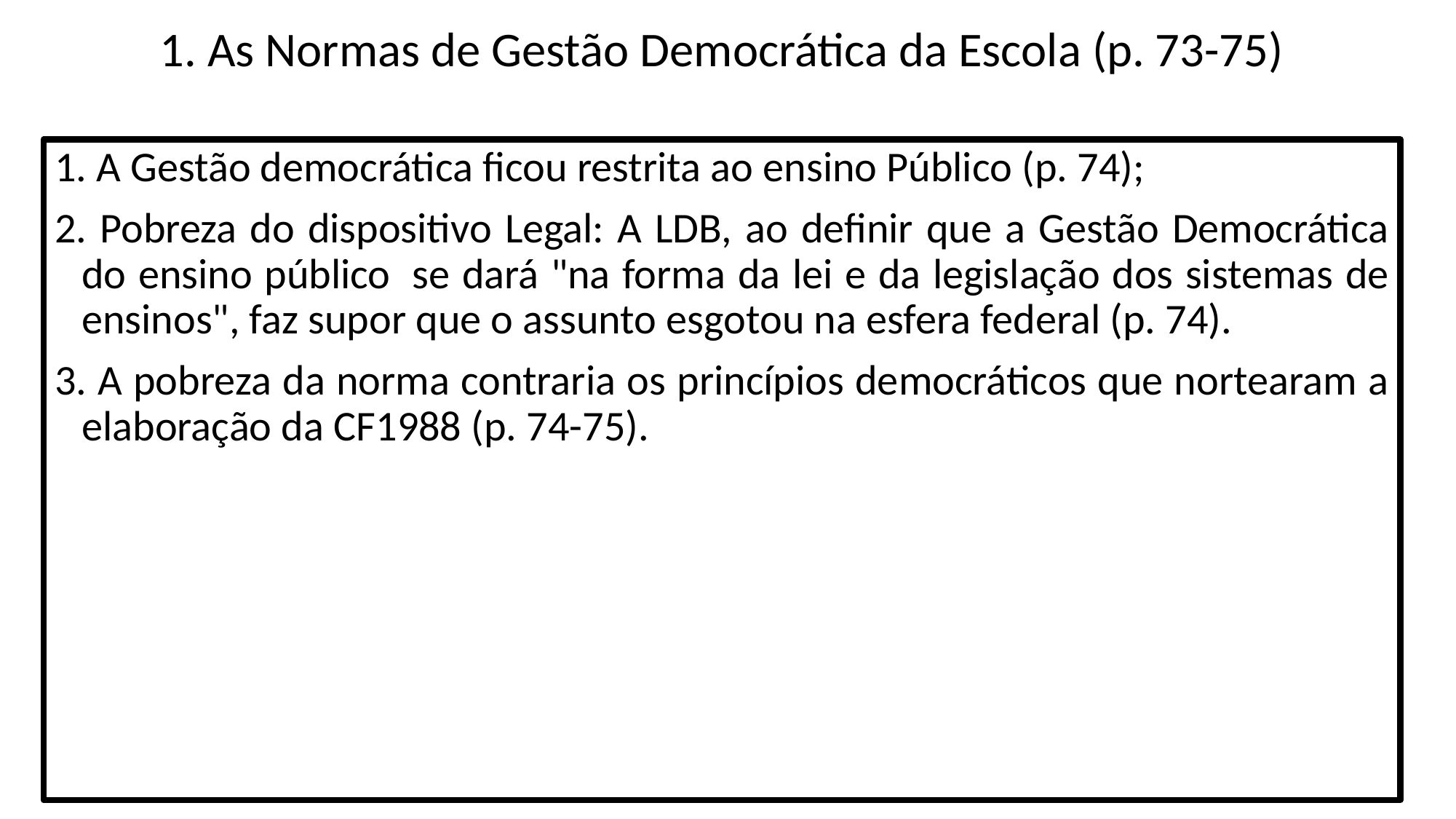

# 1. As Normas de Gestão Democrática da Escola (p. 73-75)

1. A Gestão democrática ficou restrita ao ensino Público (p. 74);
2. Pobreza do dispositivo Legal: A LDB, ao definir que a Gestão Democrática do ensino público  se dará "na forma da lei e da legislação dos sistemas de ensinos", faz supor que o assunto esgotou na esfera federal (p. 74).
3. A pobreza da norma contraria os princípios democráticos que nortearam a elaboração da CF1988 (p. 74-75).